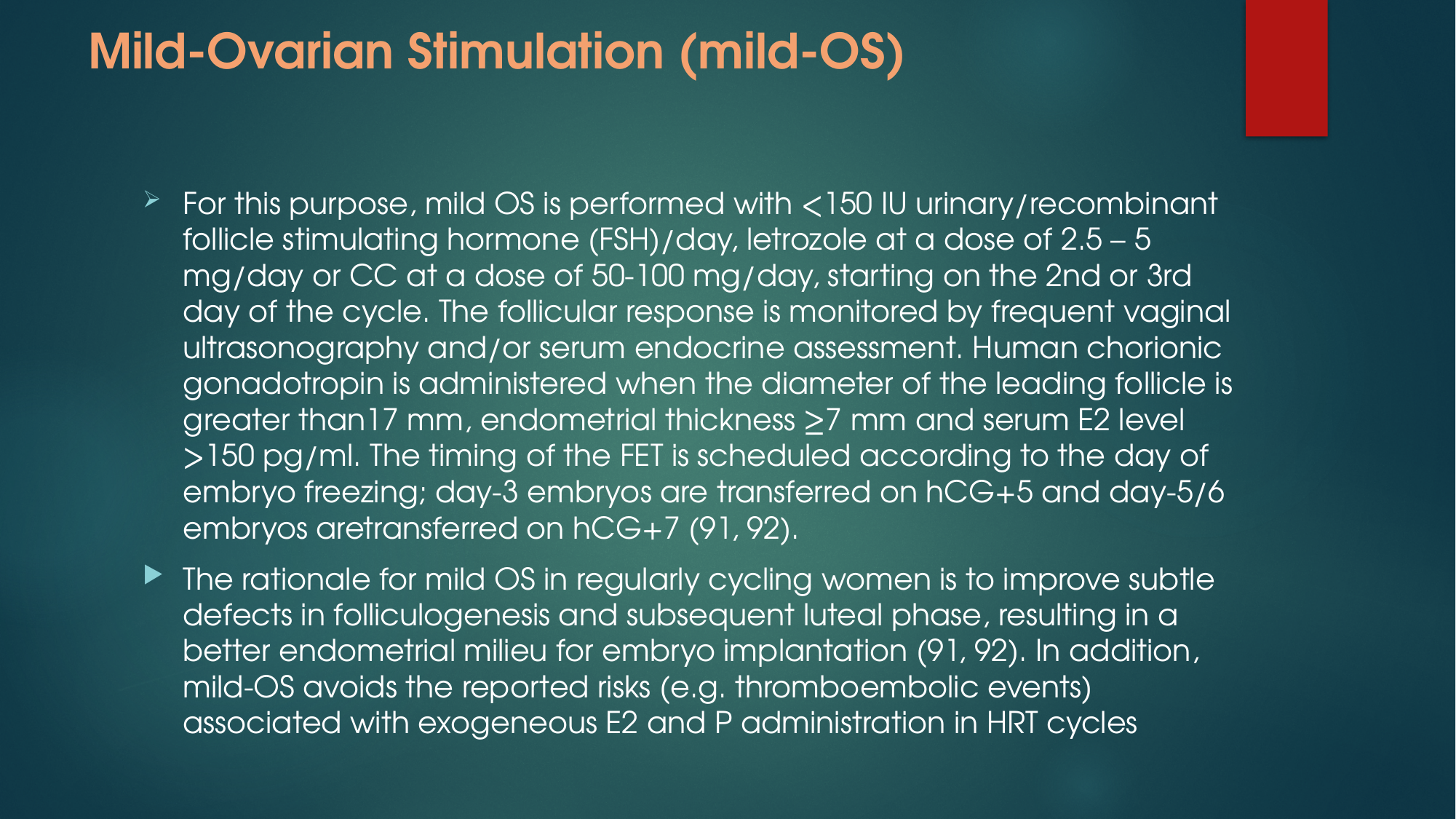

# Mild-Ovarian Stimulation (mild-OS)
For this purpose, mild OS is performed with <150 IU urinary/recombinant follicle stimulating hormone (FSH)/day, letrozole at a dose of 2.5 – 5 mg/day or CC at a dose of 50-100 mg/day, starting on the 2nd or 3rd day of the cycle. The follicular response is monitored by frequent vaginal ultrasonography and/or serum endocrine assessment. Human chorionic gonadotropin is administered when the diameter of the leading follicle is greater than17 mm, endometrial thickness ≥7 mm and serum E2 level >150 pg/ml. The timing of the FET is scheduled according to the day of embryo freezing; day-3 embryos are transferred on hCG+5 and day-5/6 embryos aretransferred on hCG+7 (91, 92).
The rationale for mild OS in regularly cycling women is to improve subtle defects in folliculogenesis and subsequent luteal phase, resulting in a better endometrial milieu for embryo implantation (91, 92). In addition, mild-OS avoids the reported risks (e.g. thromboembolic events) associated with exogeneous E2 and P administration in HRT cycles